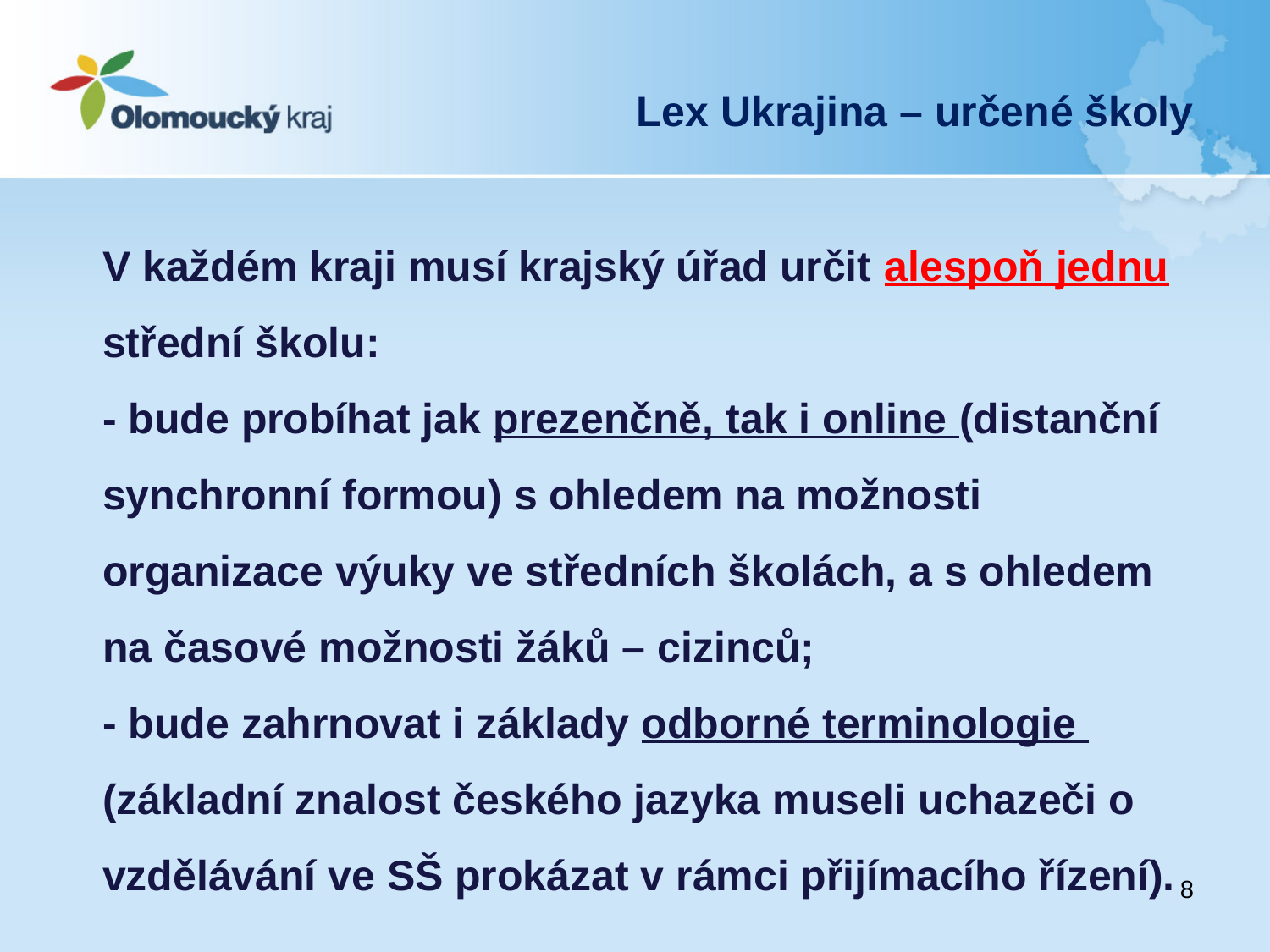

Lex Ukrajina – určené školy
# V každém kraji musí krajský úřad určit alespoň jednu střední školu: - bude probíhat jak prezenčně, tak i online (distanční synchronní formou) s ohledem na možnosti organizace výuky ve středních školách, a s ohledem na časové možnosti žáků – cizinců; - bude zahrnovat i základy odborné terminologie  (základní znalost českého jazyka museli uchazeči o vzdělávání ve SŠ prokázat v rámci přijímacího řízení).
8